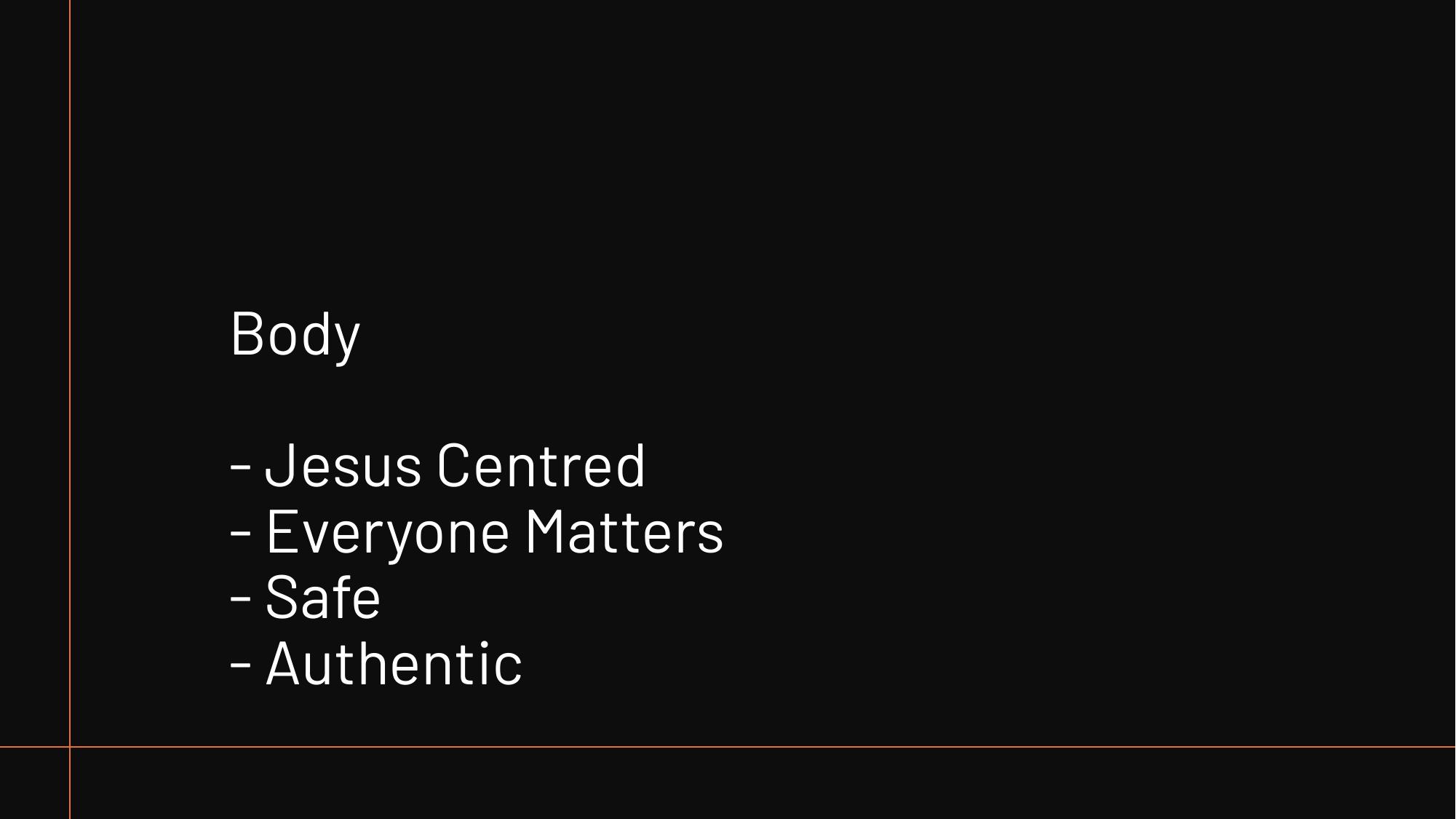

# Body - Jesus Centred - Everyone Matters - Safe - Authentic